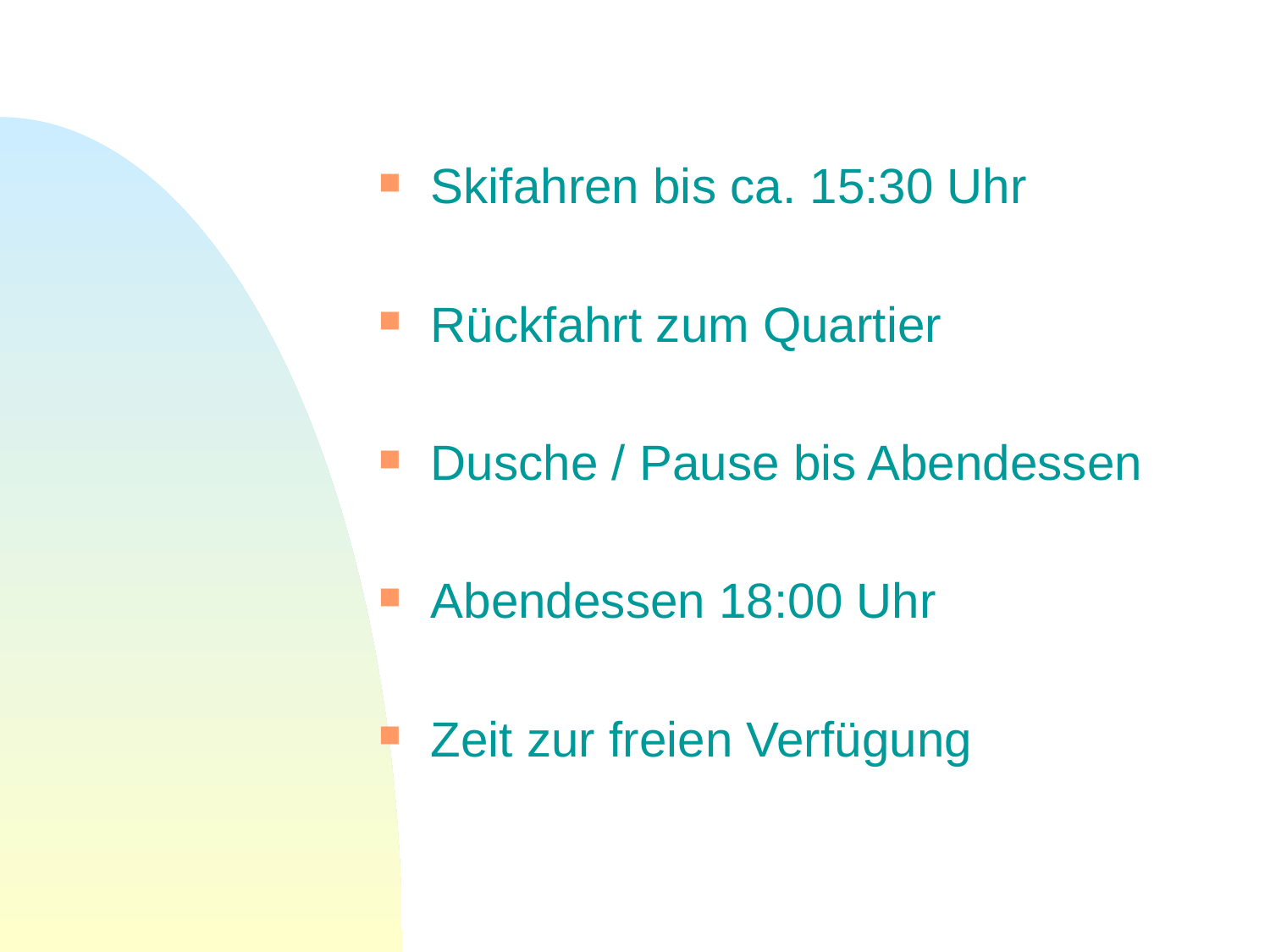

Skifahren bis ca. 15:30 Uhr

Rückfahrt zum Quartier

Dusche / Pause bis Abendessen

Abendessen 18:00 Uhr

Zeit zur freien Verfügung